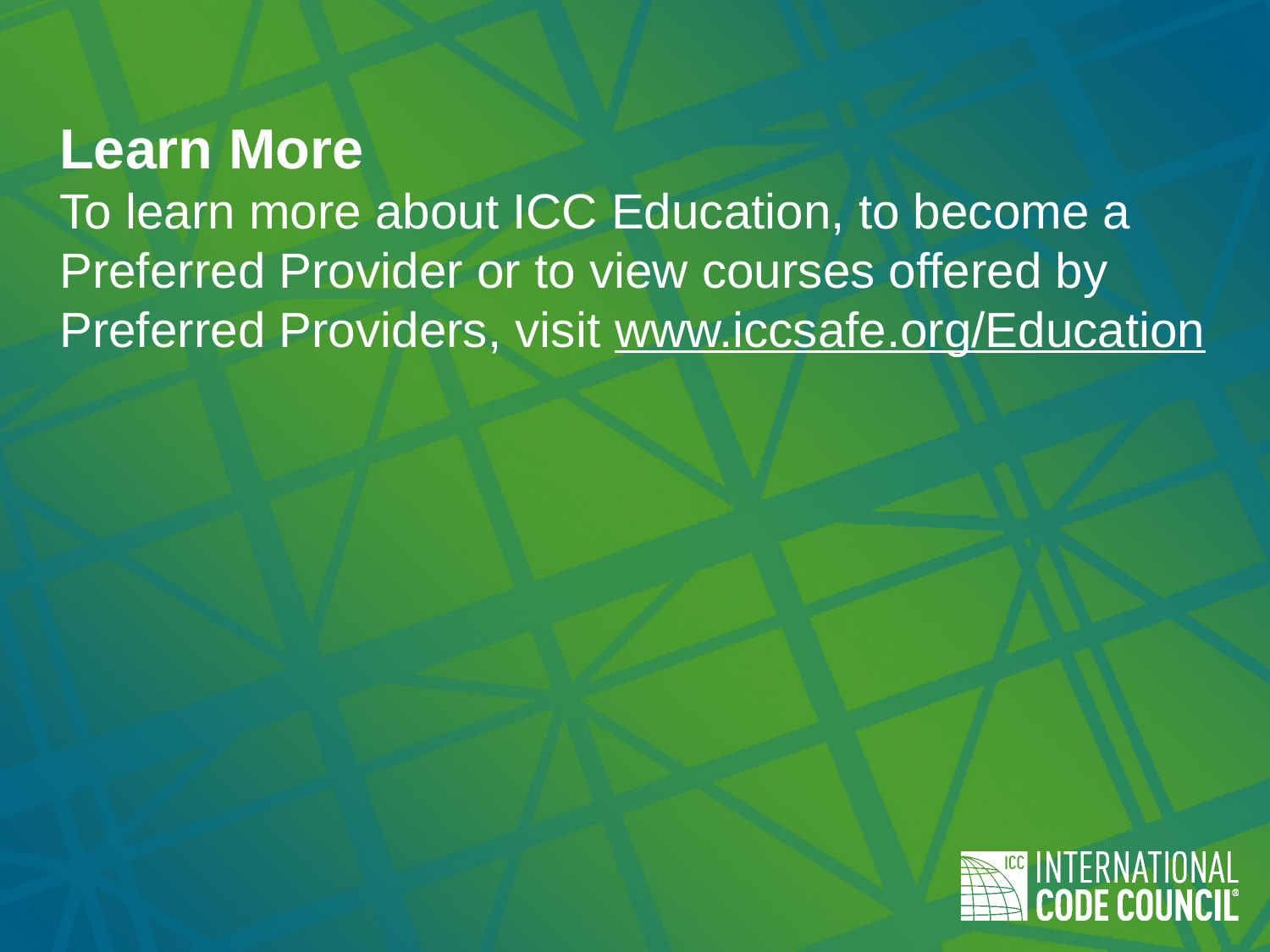

Learn More
To learn more about ICC Education, to become a Preferred Provider or to view courses offered by Preferred Providers, visit www.iccsafe.org/Education